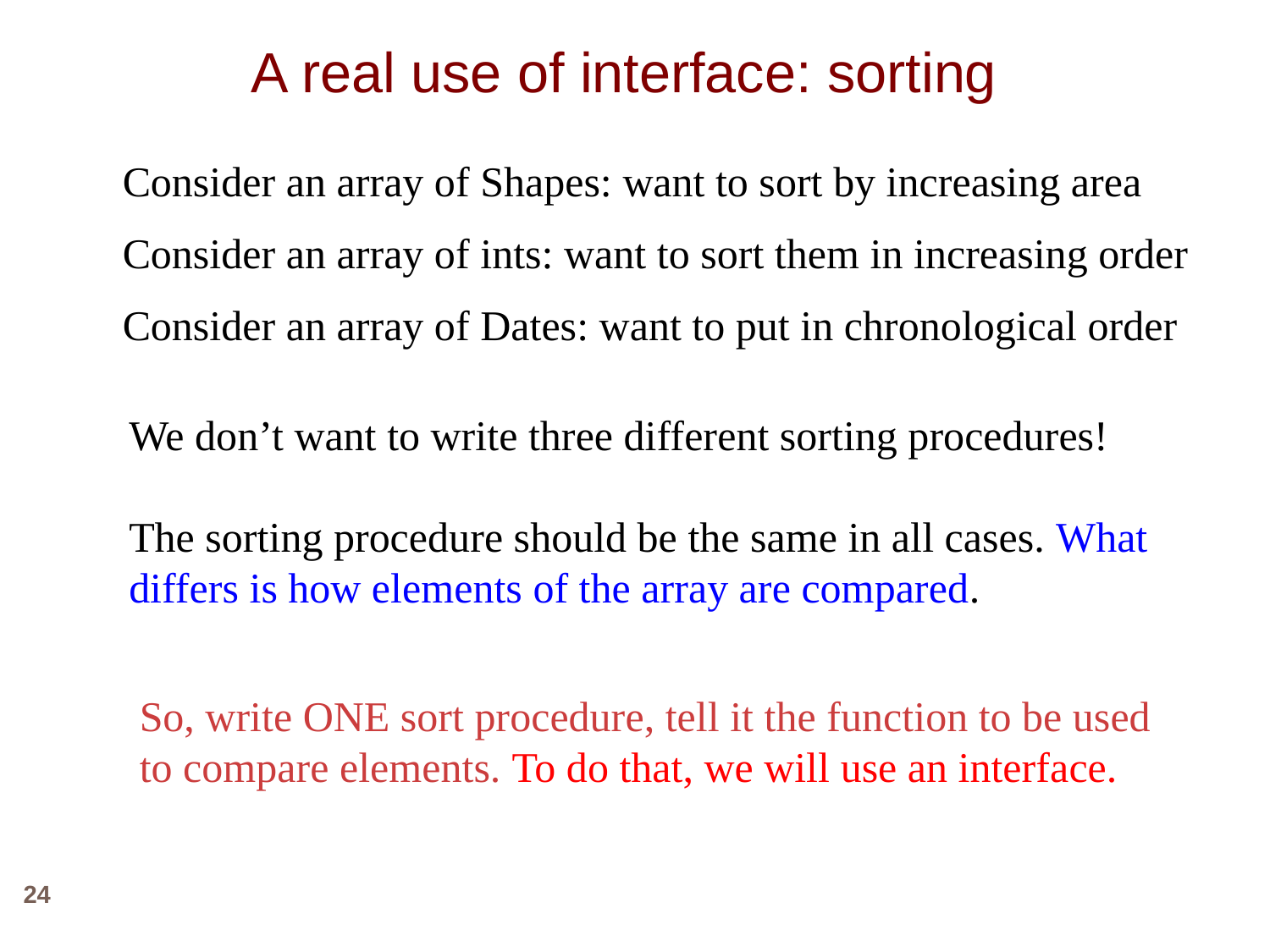

A real use of interface: sorting
Consider an array of Shapes: want to sort by increasing area
Consider an array of ints: want to sort them in increasing order
Consider an array of Dates: want to put in chronological order
We don’t want to write three different sorting procedures!

The sorting procedure should be the same in all cases. What differs is how elements of the array are compared.
So, write ONE sort procedure, tell it the function to be used to compare elements. To do that, we will use an interface.
24